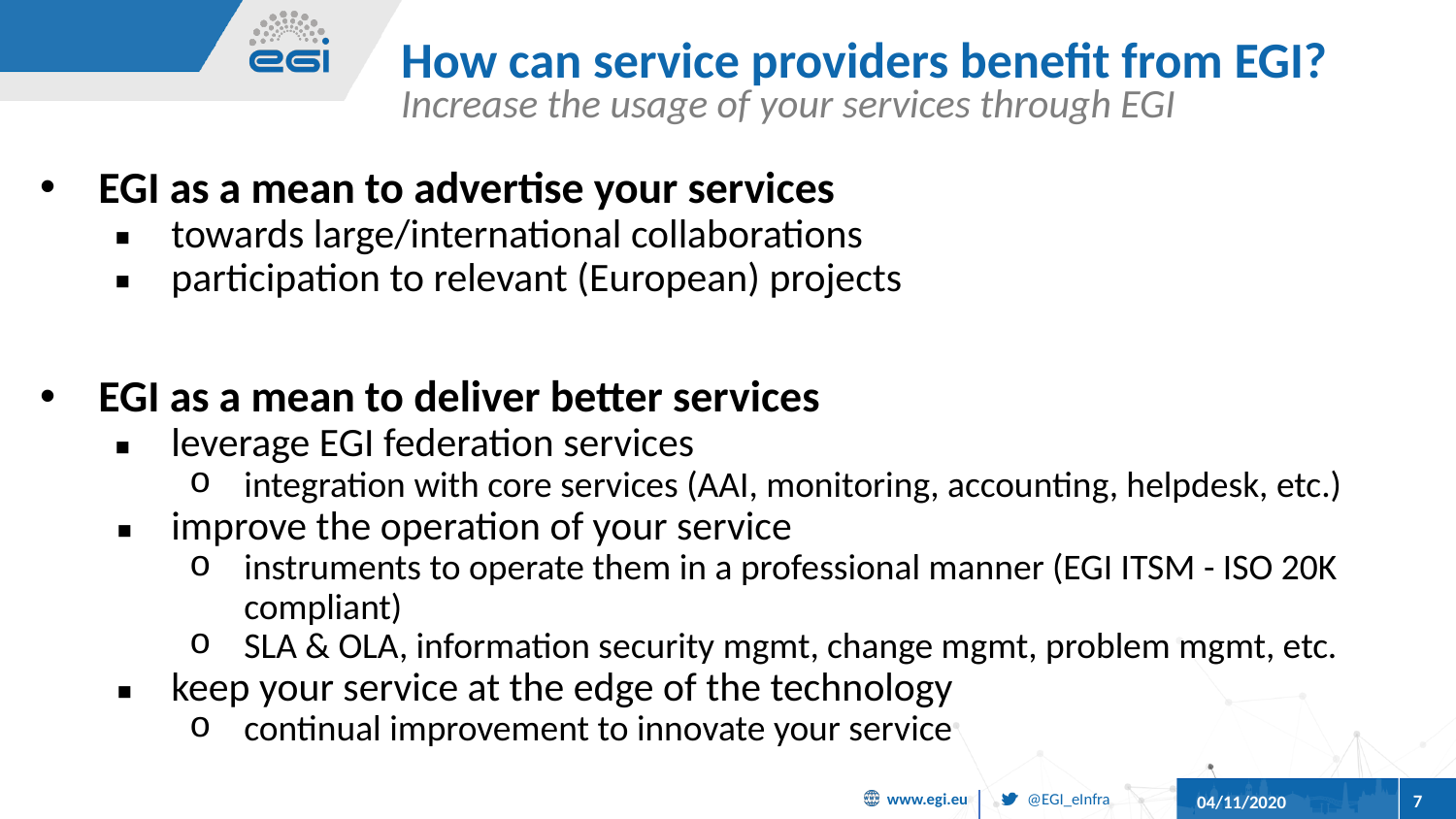

# How can service providers benefit from EGI?
Increase the usage of your services through EGI
EGI as a mean to advertise your services
towards large/international collaborations
participation to relevant (European) projects

EGI as a mean to deliver better services
leverage EGI federation services
integration with core services (AAI, monitoring, accounting, helpdesk, etc.)
improve the operation of your service
instruments to operate them in a professional manner (EGI ITSM - ISO 20K compliant)
SLA & OLA, information security mgmt, change mgmt, problem mgmt, etc.
keep your service at the edge of the technology
continual improvement to innovate your service